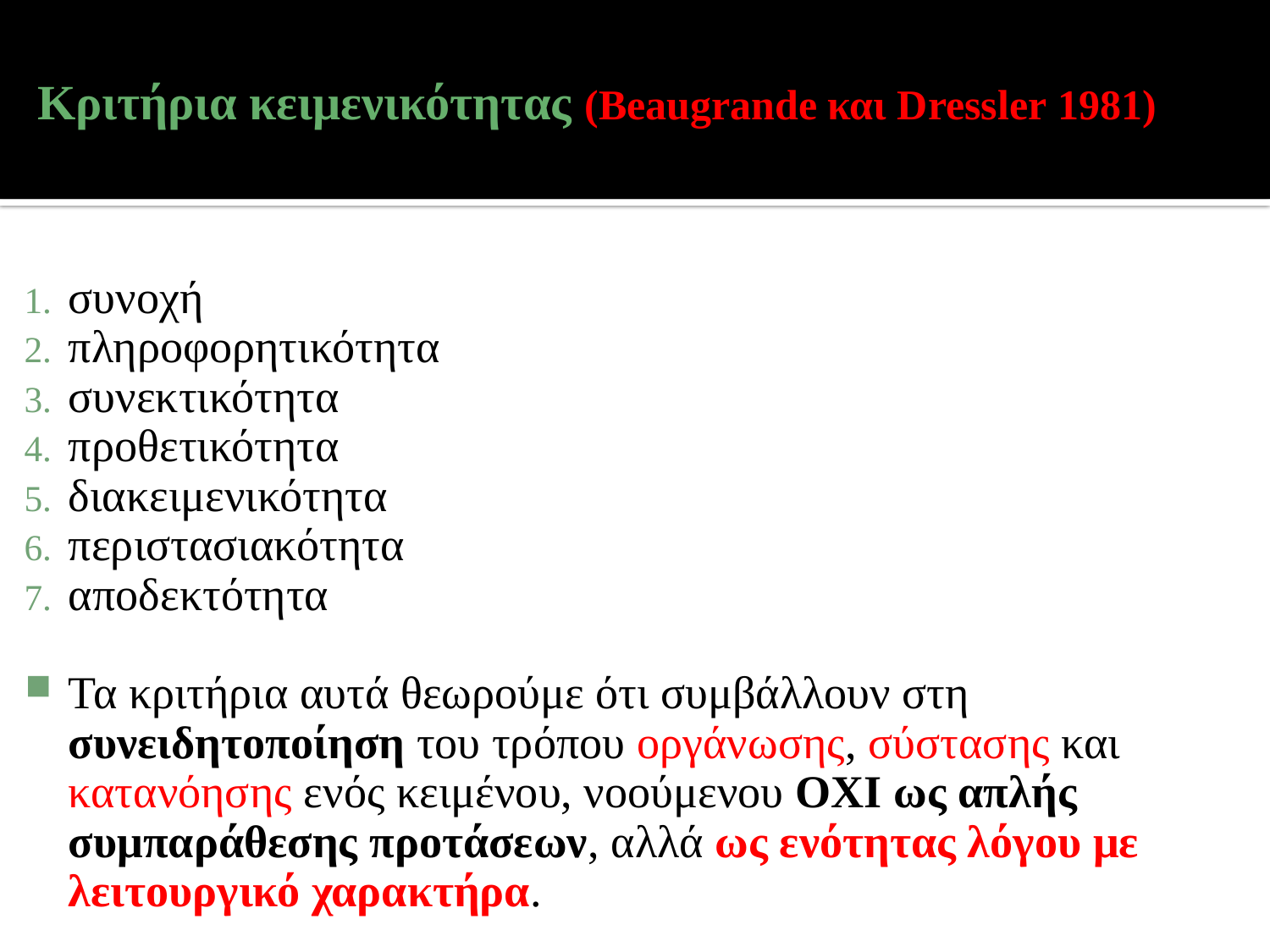

# Κριτήρια κειμενικότητας (Beaugrande και Dressler 1981)

συνοχή
πληροφορητικότητα
συνεκτικότητα
προθετικότητα
διακειμενικότητα
περιστασιακότητα
αποδεκτότητα

Τα κριτήρια αυτά θεωρούμε ότι συμβάλλουν στη συνειδητοποίηση του τρόπου οργάνωσης, σύστασης και κατανόησης ενός κειμένου, νοούμενου ΟΧΙ ως απλής συμπαράθεσης προτάσεων, αλλά ως ενότητας λόγου με λειτουργικό χαρακτήρα.